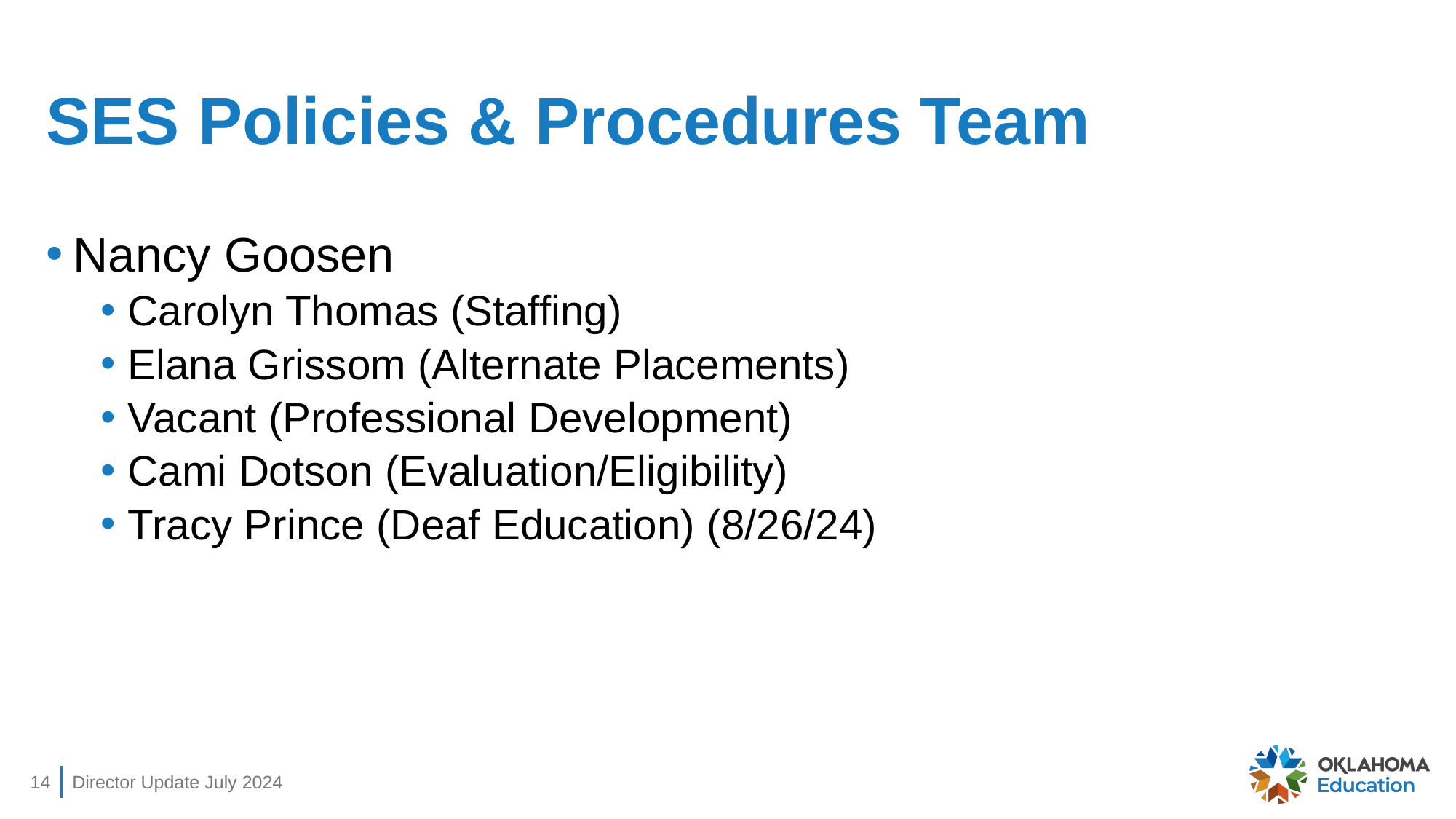

# SES Policies & Procedures Team
Nancy Goosen
Carolyn Thomas (Staffing)
Elana Grissom (Alternate Placements)
Vacant (Professional Development)
Cami Dotson (Evaluation/Eligibility)
Tracy Prince (Deaf Education) (8/26/24)
14
Director Update July 2024